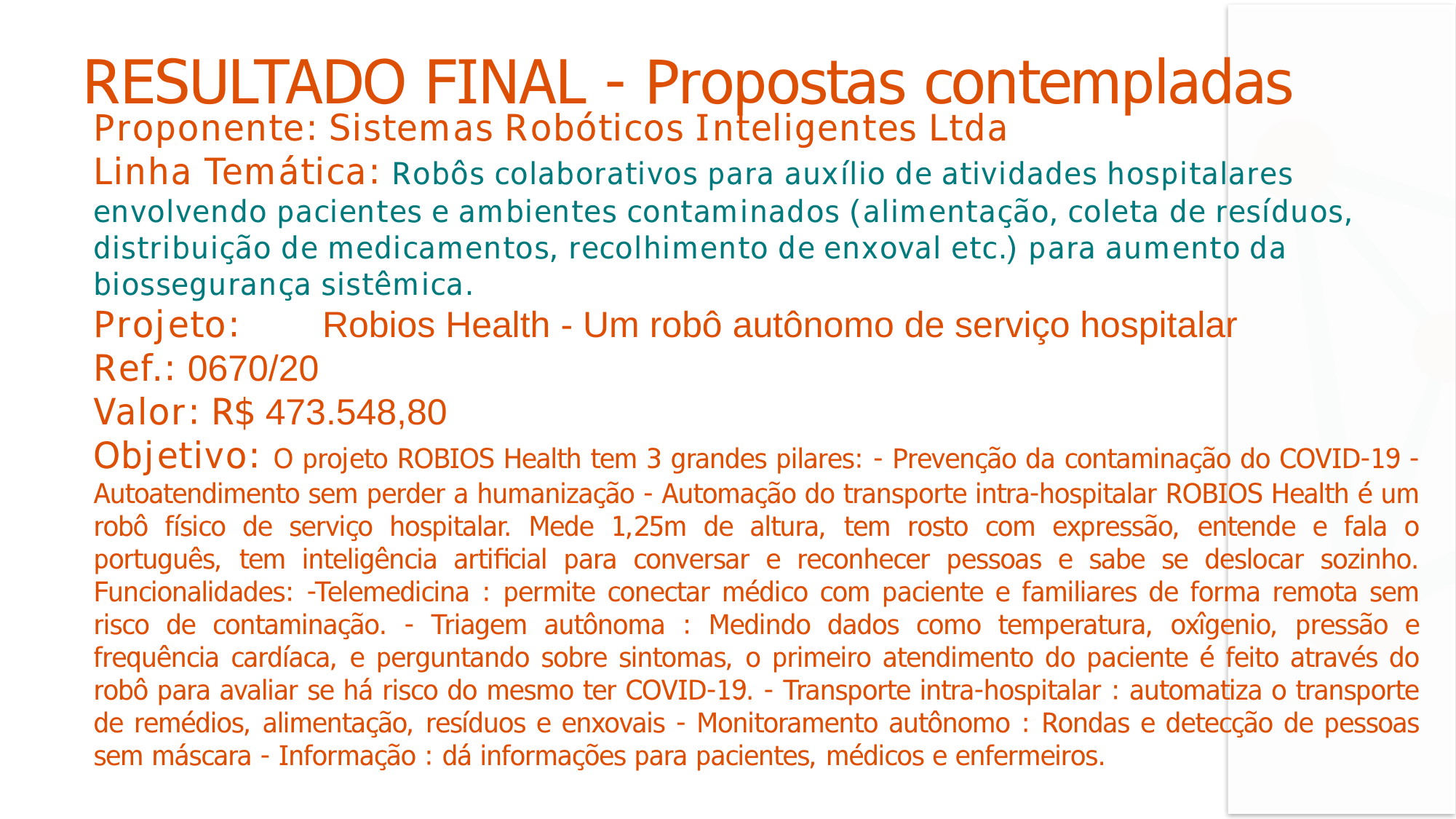

# RESULTADO FINAL - Propostas contempladas
Proponente: Sistemas Robóticos Inteligentes Ltda
Linha Temática: Robôs colaborativos para auxílio de atividades hospitalares envolvendo pacientes e ambientes contaminados (alimentação, coleta de resíduos, distribuição de medicamentos, recolhimento de enxoval etc.) para aumento da biossegurança sistêmica.
Projeto: 	 Robios Health - Um robô autônomo de serviço hospitalar
Ref.: 0670/20
Valor: R$ 473.548,80
Objetivo: O projeto ROBIOS Health tem 3 grandes pilares: - Prevenção da contaminação do COVID-19 - Autoatendimento sem perder a humanização - Automação do transporte intra-hospitalar ROBIOS Health é um robô físico de serviço hospitalar. Mede 1,25m de altura, tem rosto com expressão, entende e fala o português, tem inteligência artificial para conversar e reconhecer pessoas e sabe se deslocar sozinho. Funcionalidades: -Telemedicina : permite conectar médico com paciente e familiares de forma remota sem risco de contaminação. - Triagem autônoma : Medindo dados como temperatura, oxîgenio, pressão e frequência cardíaca, e perguntando sobre sintomas, o primeiro atendimento do paciente é feito através do robô para avaliar se há risco do mesmo ter COVID-19. - Transporte intra-hospitalar : automatiza o transporte de remédios, alimentação, resíduos e enxovais - Monitoramento autônomo : Rondas e detecção de pessoas sem máscara - Informação : dá informações para pacientes, médicos e enfermeiros.